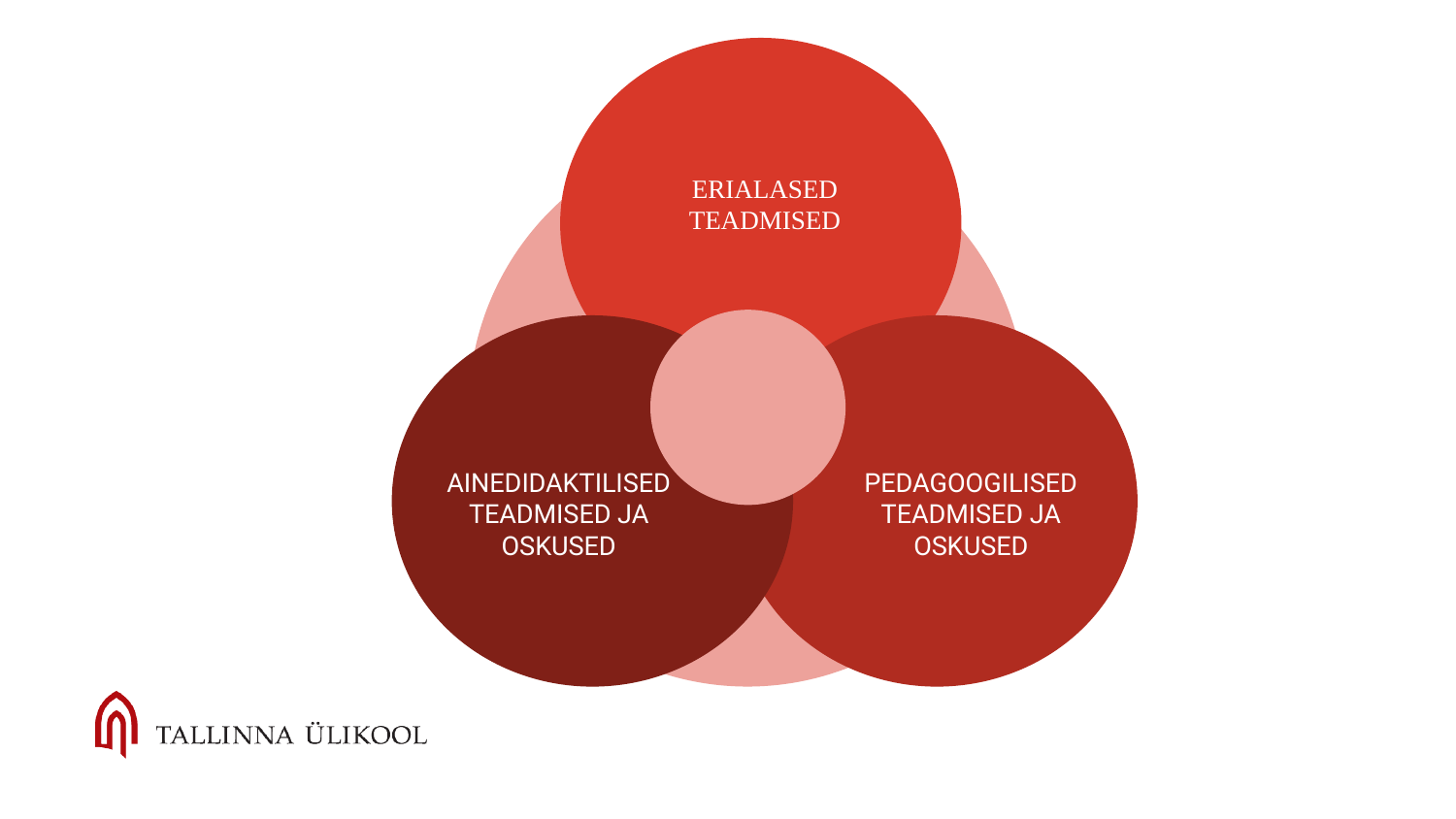

ERIALASED TEADMISED

PEDAGOOGILISED TEADMISED JA OSKUSED

AINEDIDAKTILISED TEADMISED JA OSKUSED